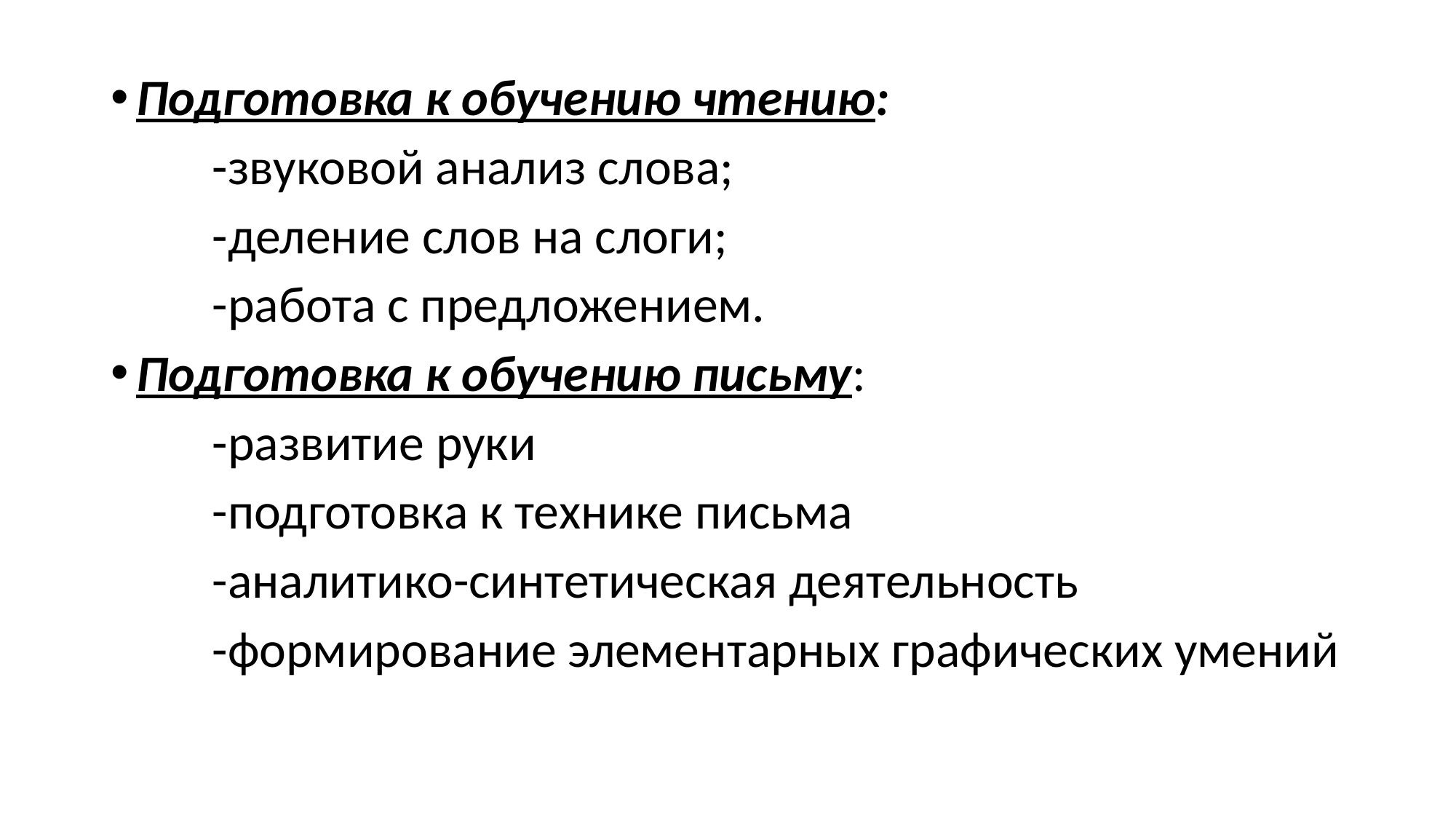

#
Подготовка к обучению чтению:
	-звуковой анализ слова;
	-деление слов на слоги;
	-работа с предложением.
Подготовка к обучению письму:
	-развитие руки
	-подготовка к технике письма
	-аналитико-синтетическая деятельность
	-формирование элементарных графических умений